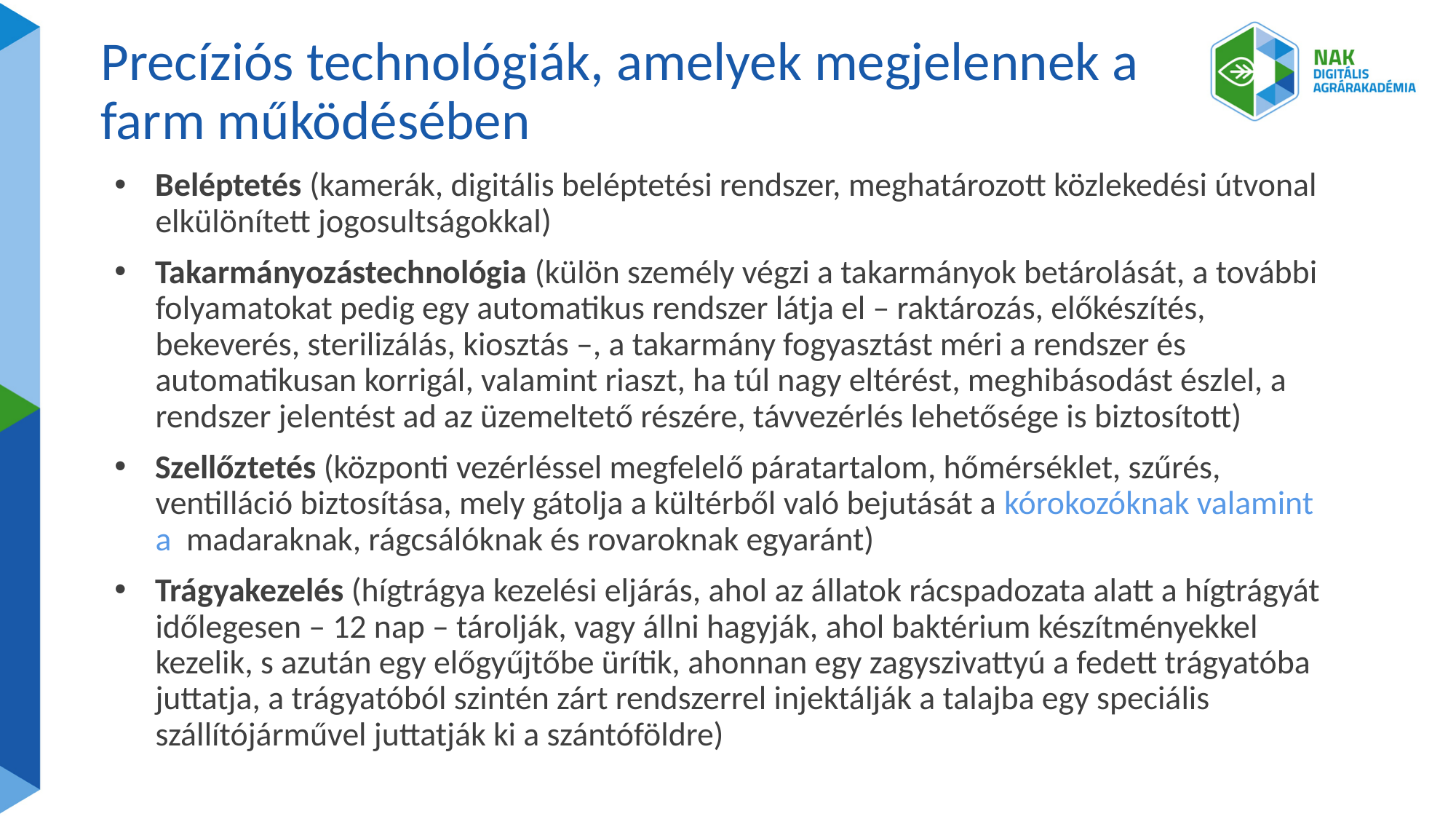

# Precíziós technológiák, amelyek megjelennek a farm működésében
Beléptetés (kamerák, digitális beléptetési rendszer, meghatározott közlekedési útvonal elkülönített jogosultságokkal)
Takarmányozástechnológia (külön személy végzi a takarmányok betárolását, a további folyamatokat pedig egy automatikus rendszer látja el – raktározás, előkészítés, bekeverés, sterilizálás, kiosztás –, a takarmány fogyasztást méri a rendszer és automatikusan korrigál, valamint riaszt, ha túl nagy eltérést, meghibásodást észlel, a rendszer jelentést ad az üzemeltető részére, távvezérlés lehetősége is biztosított)
Szellőztetés (központi vezérléssel megfelelő páratartalom, hőmérséklet, szűrés, ventilláció biztosítása, mely gátolja a kültérből való bejutását a kórokozóknak valamint a  madaraknak, rágcsálóknak és rovaroknak egyaránt)
Trágyakezelés (hígtrágya kezelési eljárás, ahol az állatok rácspadozata alatt a hígtrágyát időlegesen – 12 nap – tárolják, vagy állni hagyják, ahol baktérium készítményekkel kezelik, s azután egy előgyűjtőbe ürítik, ahonnan egy zagyszivattyú a fedett trágyatóba juttatja, a trágyatóból szintén zárt rendszerrel injektálják a talajba egy speciális szállítójárművel juttatják ki a szántóföldre)